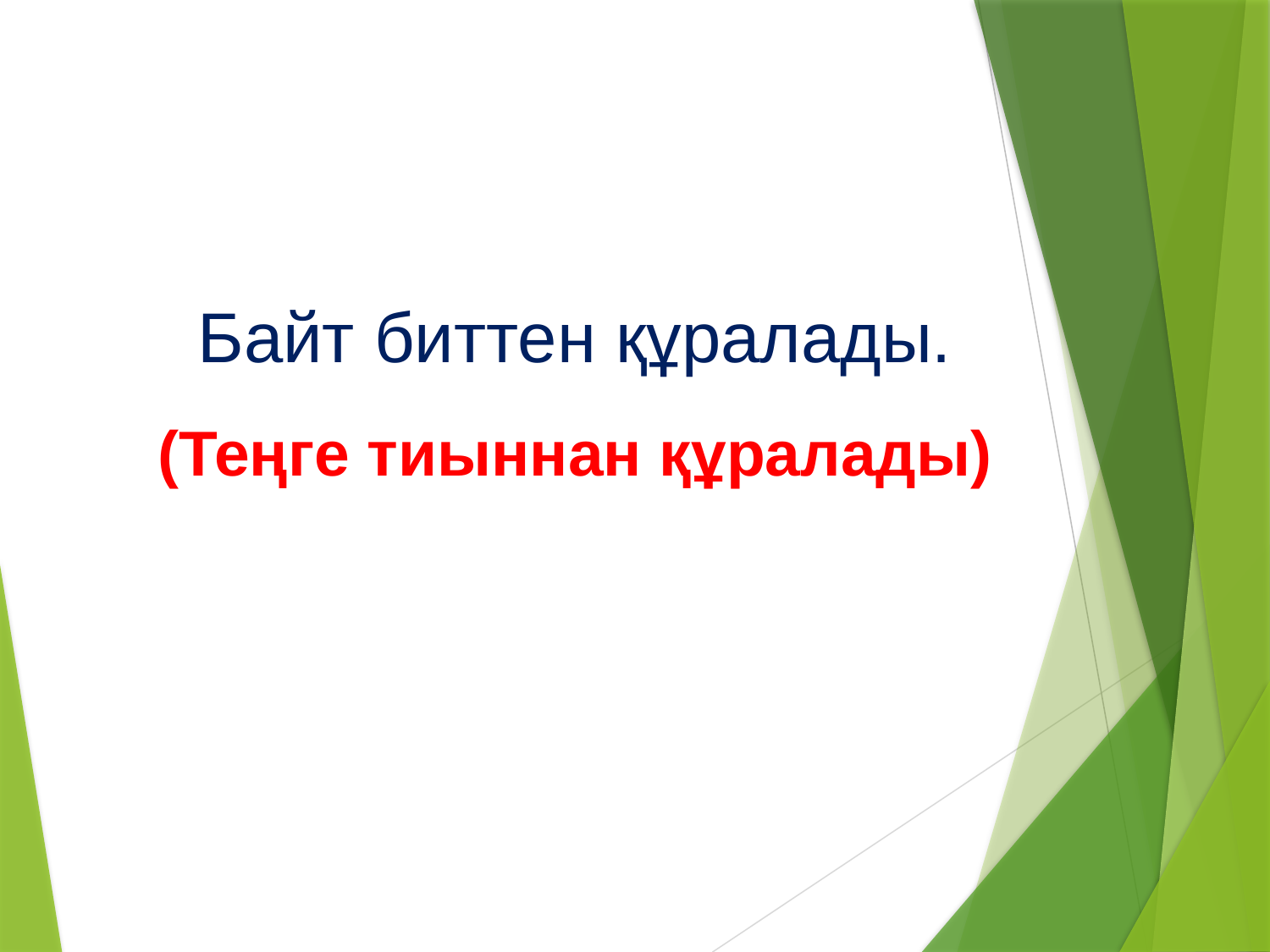

# Байт биттен құралады.
(Теңге тиыннан құралады)